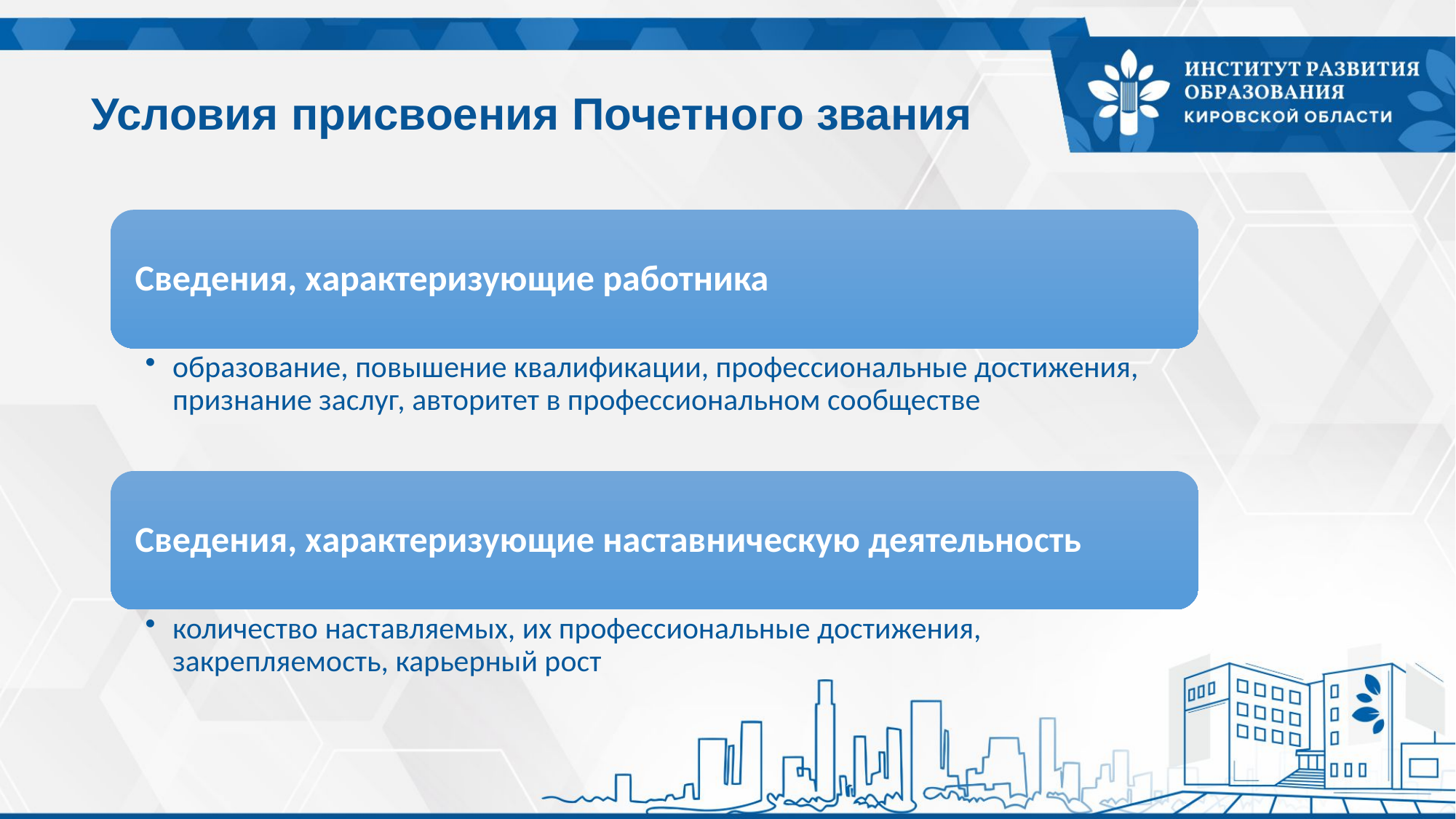

# Условия присвоения Почетного звания
Сведения, характеризующие работника
образование, повышение квалификации, профессиональные достижения, признание заслуг, авторитет в профессиональном сообществе
Сведения, характеризующие наставническую деятельность
количество наставляемых, их профессиональные достижения, закрепляемость, карьерный рост